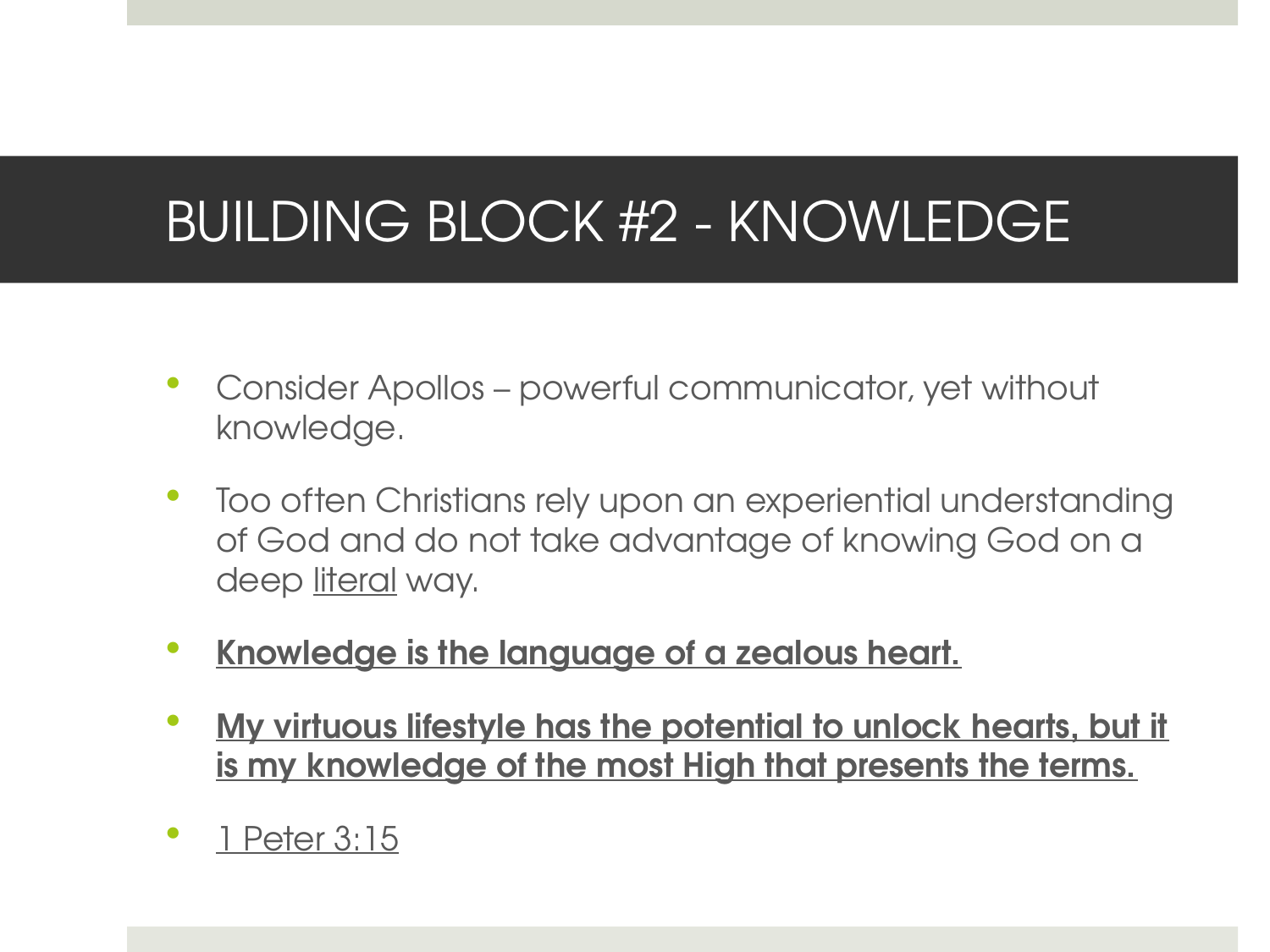

# BUILDING BLOCK #2 - KNOWLEDGE
Consider Apollos – powerful communicator, yet without knowledge.
Too often Christians rely upon an experiential understanding of God and do not take advantage of knowing God on a deep literal way.
Knowledge is the language of a zealous heart.
My virtuous lifestyle has the potential to unlock hearts, but it is my knowledge of the most High that presents the terms.
1 Peter 3:15